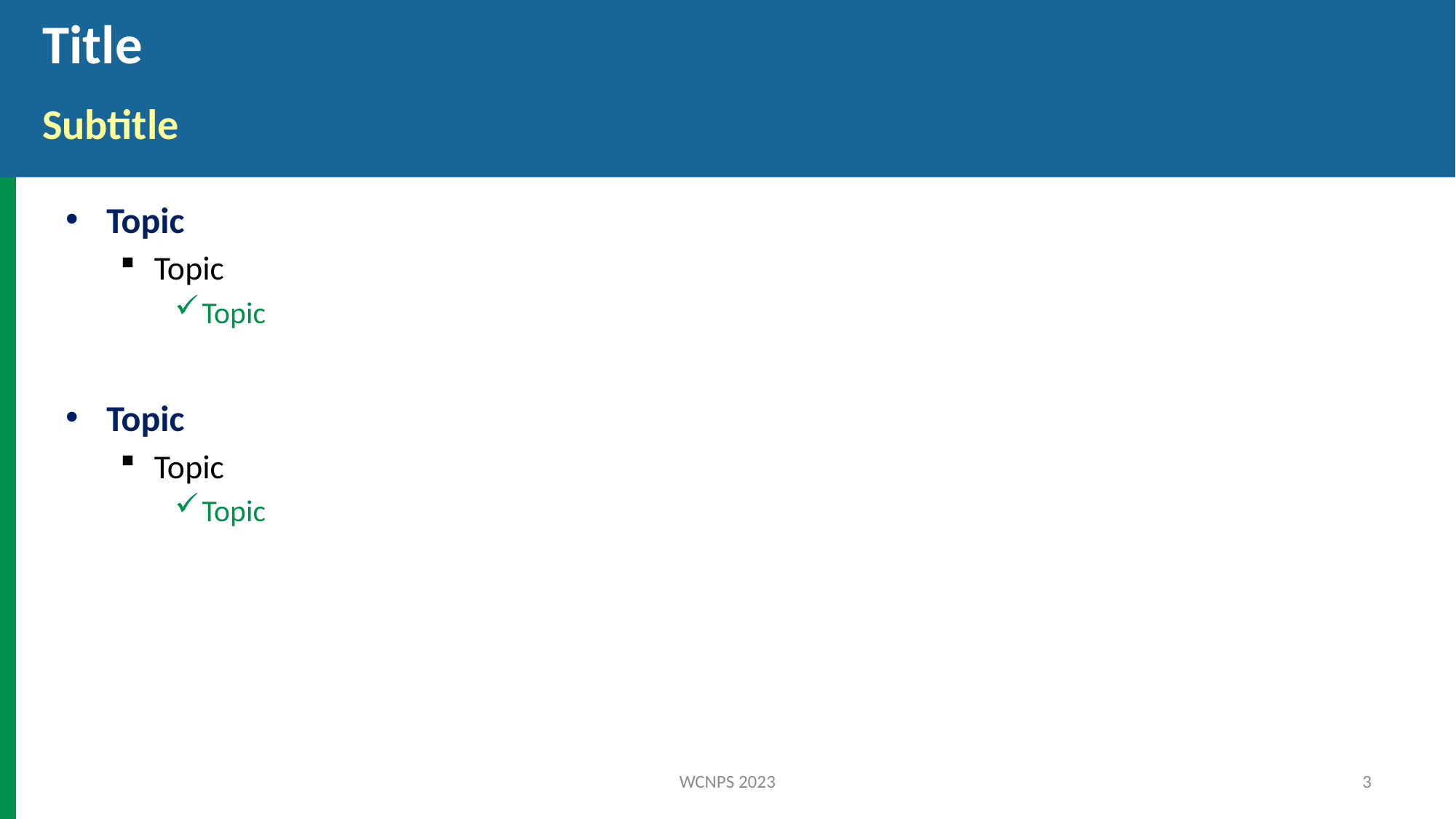

# Title
Subtitle
Topic
Topic
Topic

Topic
Topic
Topic

WCNPS 2023
3